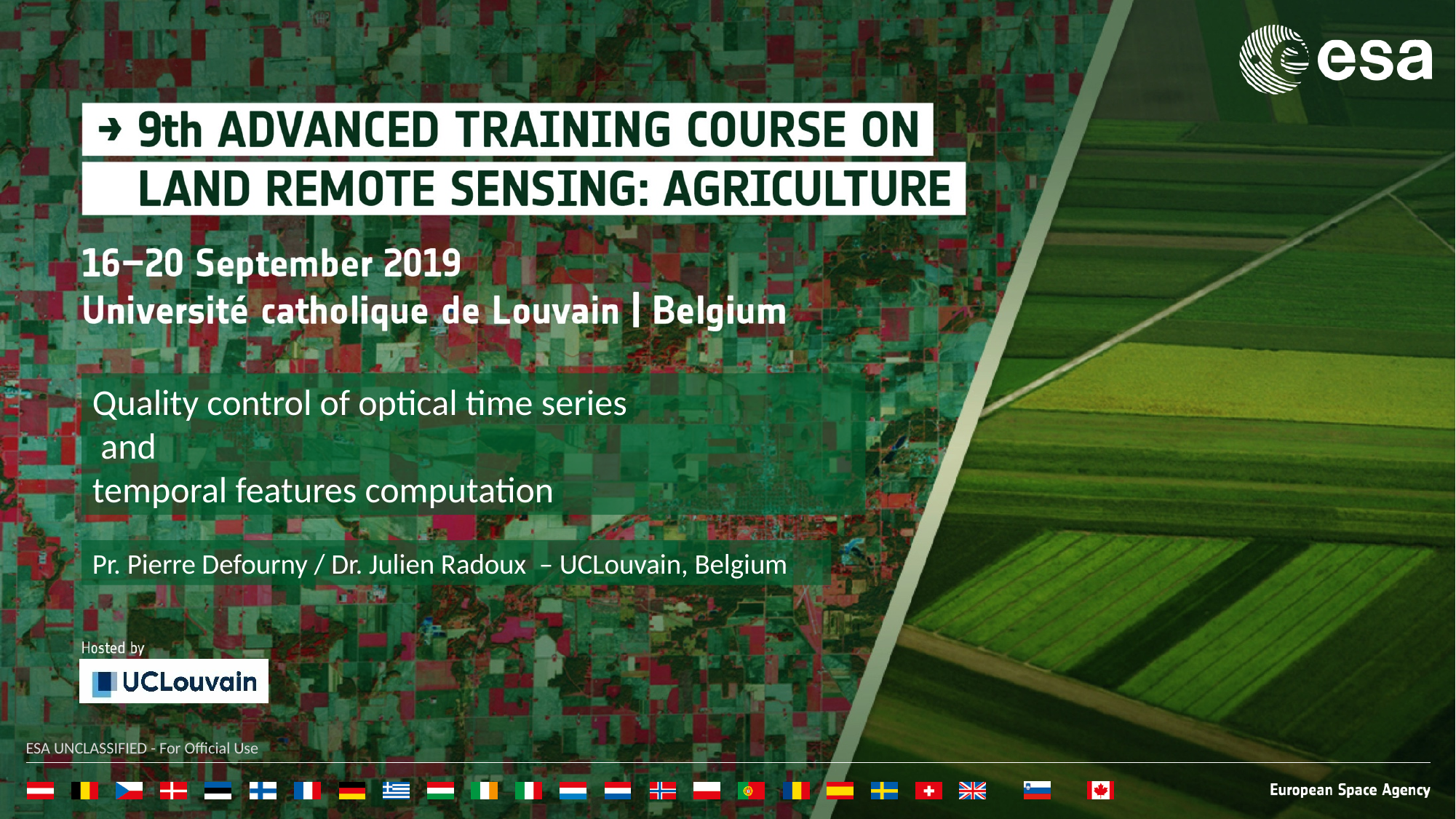

Quality control of optical time series
 and
temporal features computation
Pr. Pierre Defourny / Dr. Julien Radoux  – UCLouvain, Belgium